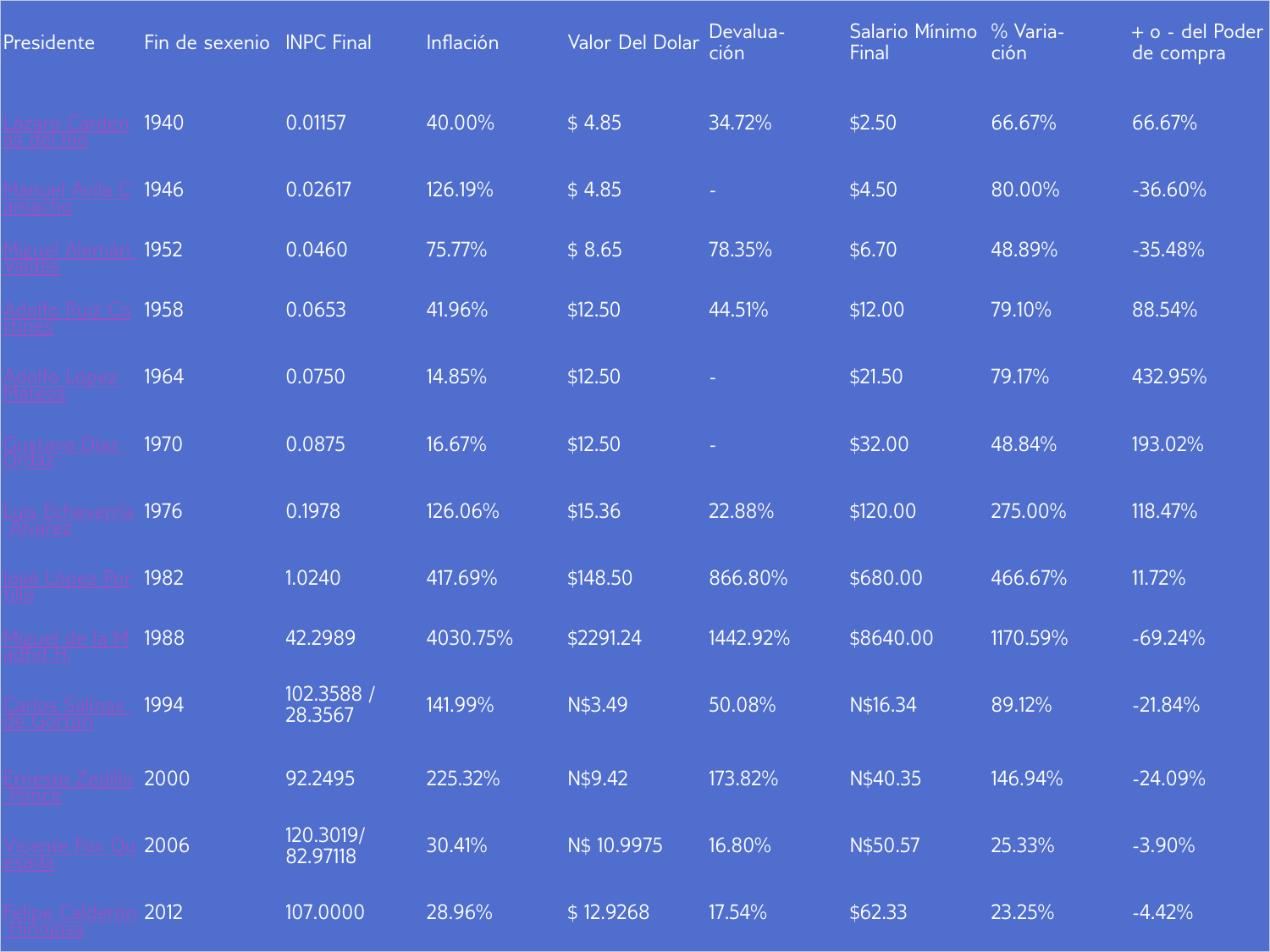

| Presidente | Fin de sexenio | INPC Final | Inflación | Valor Del Dolar | Devalua-  ción | Salario Mínimo Final | % Varia-  ción | + o - del Poder de compra |
| --- | --- | --- | --- | --- | --- | --- | --- | --- |
| Lázaro Cárdenas del Rio | 1940 | 0.01157 | 40.00% | $ 4.85 | 34.72% | $2.50 | 66.67% | 66.67% |
| Manuel Avila Camacho | 1946 | 0.02617 | 126.19% | $ 4.85 | - | $4.50 | 80.00% | -36.60% |
| Miguel Alemán Valdés | 1952 | 0.0460 | 75.77% | $ 8.65 | 78.35% | $6.70 | 48.89% | -35.48% |
| Adolfo Ruiz Cortines | 1958 | 0.0653 | 41.96% | $12.50 | 44.51% | $12.00 | 79.10% | 88.54% |
| Adolfo López Mateos | 1964 | 0.0750 | 14.85% | $12.50 | - | $21.50 | 79.17% | 432.95% |
| Gustavo Díaz Ordaz | 1970 | 0.0875 | 16.67% | $12.50 | - | $32.00 | 48.84% | 193.02% |
| Luis Echeverría Alvarez | 1976 | 0.1978 | 126.06% | $15.36 | 22.88% | $120.00 | 275.00% | 118.47% |
| José López Portillo | 1982 | 1.0240 | 417.69% | $148.50 | 866.80% | $680.00 | 466.67% | 11.72% |
| Miguel de la Madrid H. | 1988 | 42.2989 | 4030.75% | $2291.24 | 1442.92% | $8640.00 | 1170.59% | -69.24% |
| Carlos Salinas de Gortari | 1994 | 102.3588 / 28.3567 | 141.99% | N$3.49 | 50.08% | N$16.34 | 89.12% | -21.84% |
| Ernesto Zedillo Ponce | 2000 | 92.2495 | 225.32% | N$9.42 | 173.82% | N$40.35 | 146.94% | -24.09% |
| Vicente Fox Quesada | 2006 | 120.3019/ 82.97118 | 30.41% | N$ 10.9975 | 16.80% | N$50.57 | 25.33% | -3.90% |
| Felipe Calderón Hinojosa | 2012 | 107.0000 | 28.96% | $ 12.9268 | 17.54% | $62.33 | 23.25% | -4.42% |
#
11